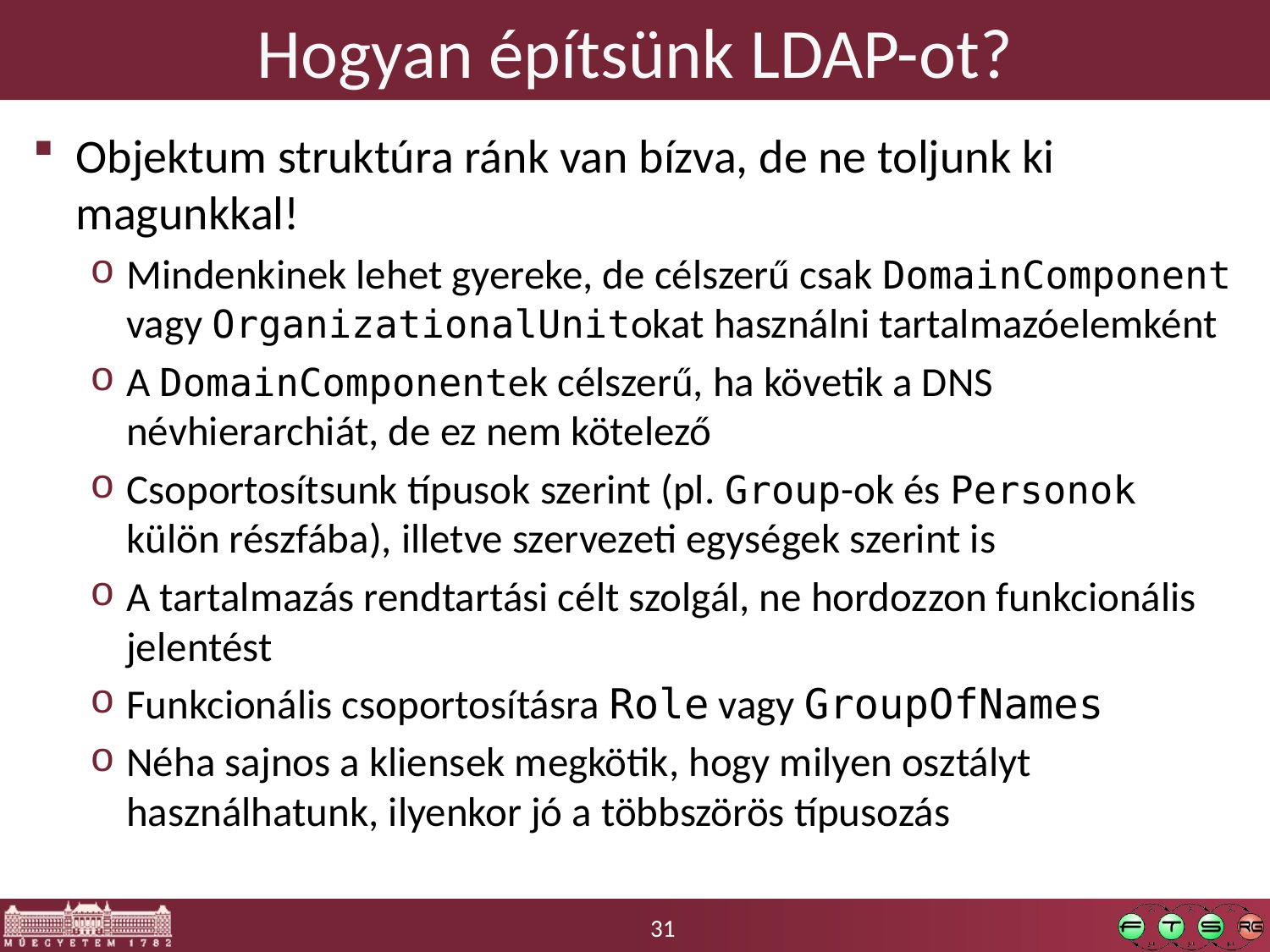

# Hogyan építsünk LDAP-ot?
Objektum struktúra ránk van bízva, de ne toljunk ki magunkkal!
Mindenkinek lehet gyereke, de célszerű csak DomainComponent vagy OrganizationalUnitokat használni tartalmazóelemként
A DomainComponentek célszerű, ha követik a DNS névhierarchiát, de ez nem kötelező
Csoportosítsunk típusok szerint (pl. Group-ok és Personok külön részfába), illetve szervezeti egységek szerint is
A tartalmazás rendtartási célt szolgál, ne hordozzon funkcionális jelentést
Funkcionális csoportosításra Role vagy GroupOfNames
Néha sajnos a kliensek megkötik, hogy milyen osztályt használhatunk, ilyenkor jó a többszörös típusozás